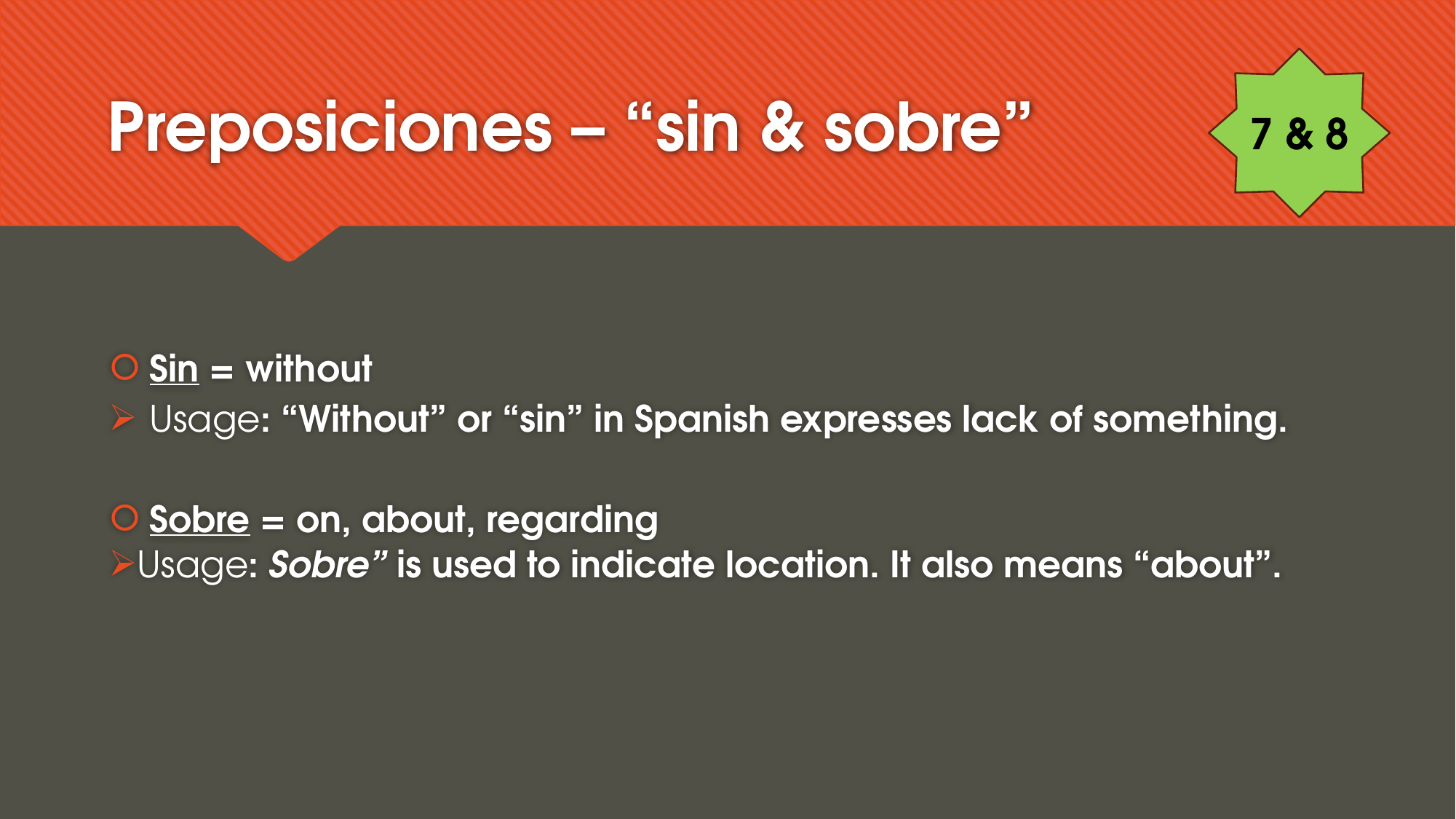

7 & 8
# Preposiciones – “sin & sobre”

Sin = without
Usage: “Without” or “sin” in Spanish expresses lack of something.

Sobre = on, about, regarding
Usage: Sobre” is used to indicate location. It also means “about”.